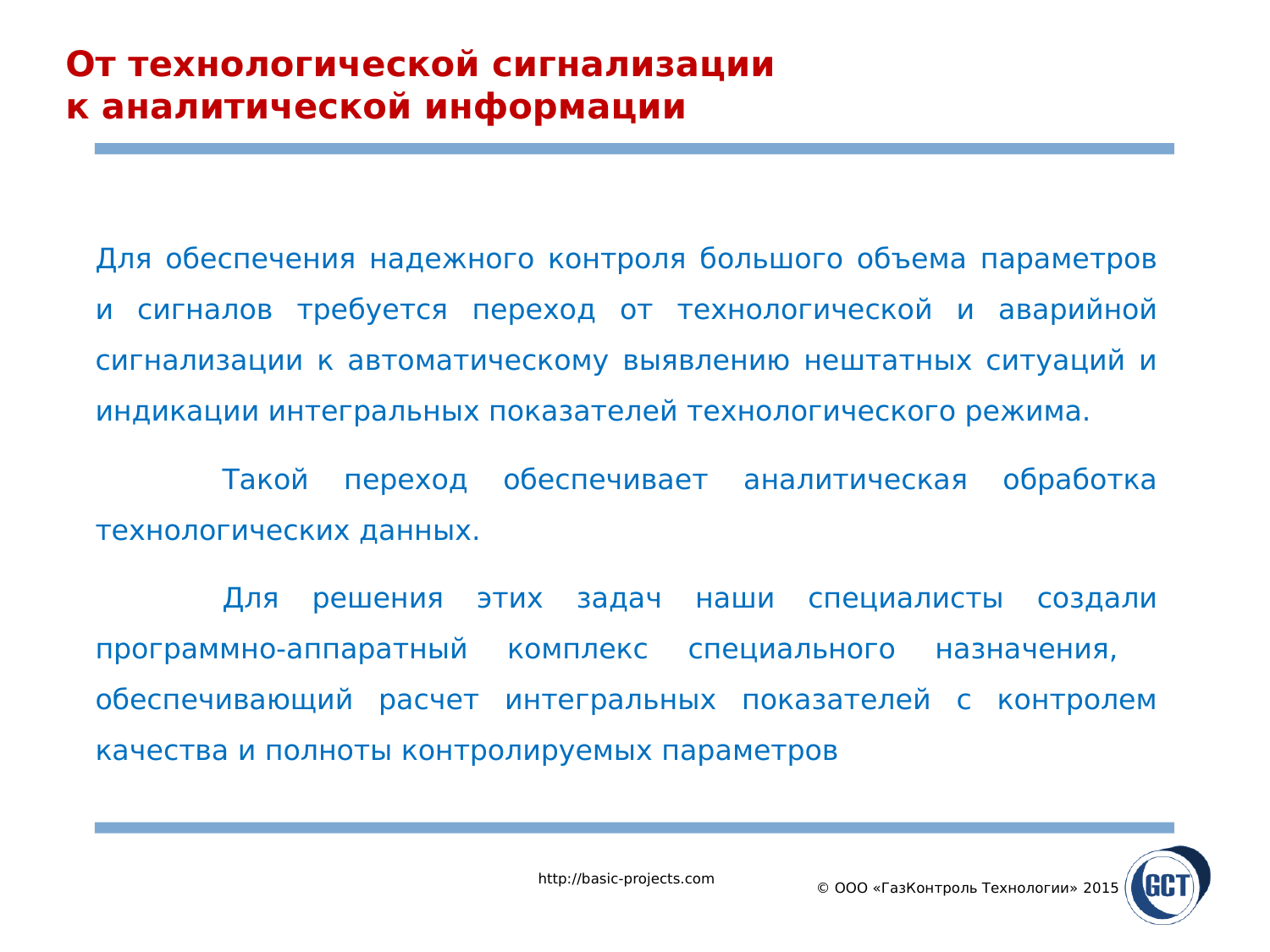

# От технологической сигнализации к аналитической информации
Для обеспечения надежного контроля большого объема параметров и сигналов требуется переход от технологической и аварийной сигнализации к автоматическому выявлению нештатных ситуаций и индикации интегральных показателей технологического режима.
	Такой переход обеспечивает аналитическая обработка технологических данных.
	Для решения этих задач наши специалисты создали программно-аппаратный комплекс специального назначения,  обеспечивающий расчет интегральных показателей с контролем качества и полноты контролируемых параметров